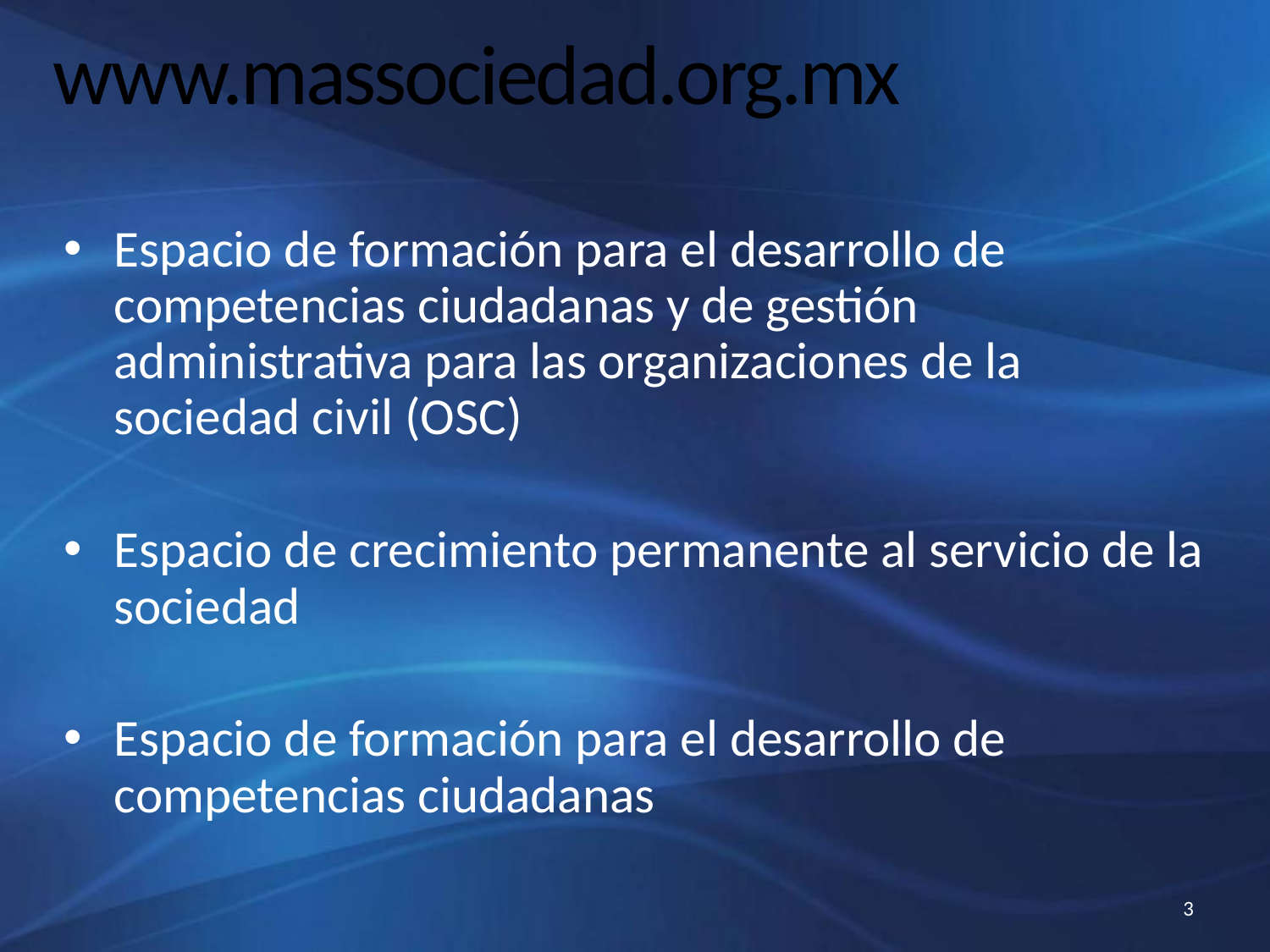

# www.massociedad.org.mx
Espacio de formación para el desarrollo de competencias ciudadanas y de gestión administrativa para las organizaciones de la sociedad civil (OSC)

Espacio de crecimiento permanente al servicio de la sociedad

Espacio de formación para el desarrollo de competencias ciudadanas
3